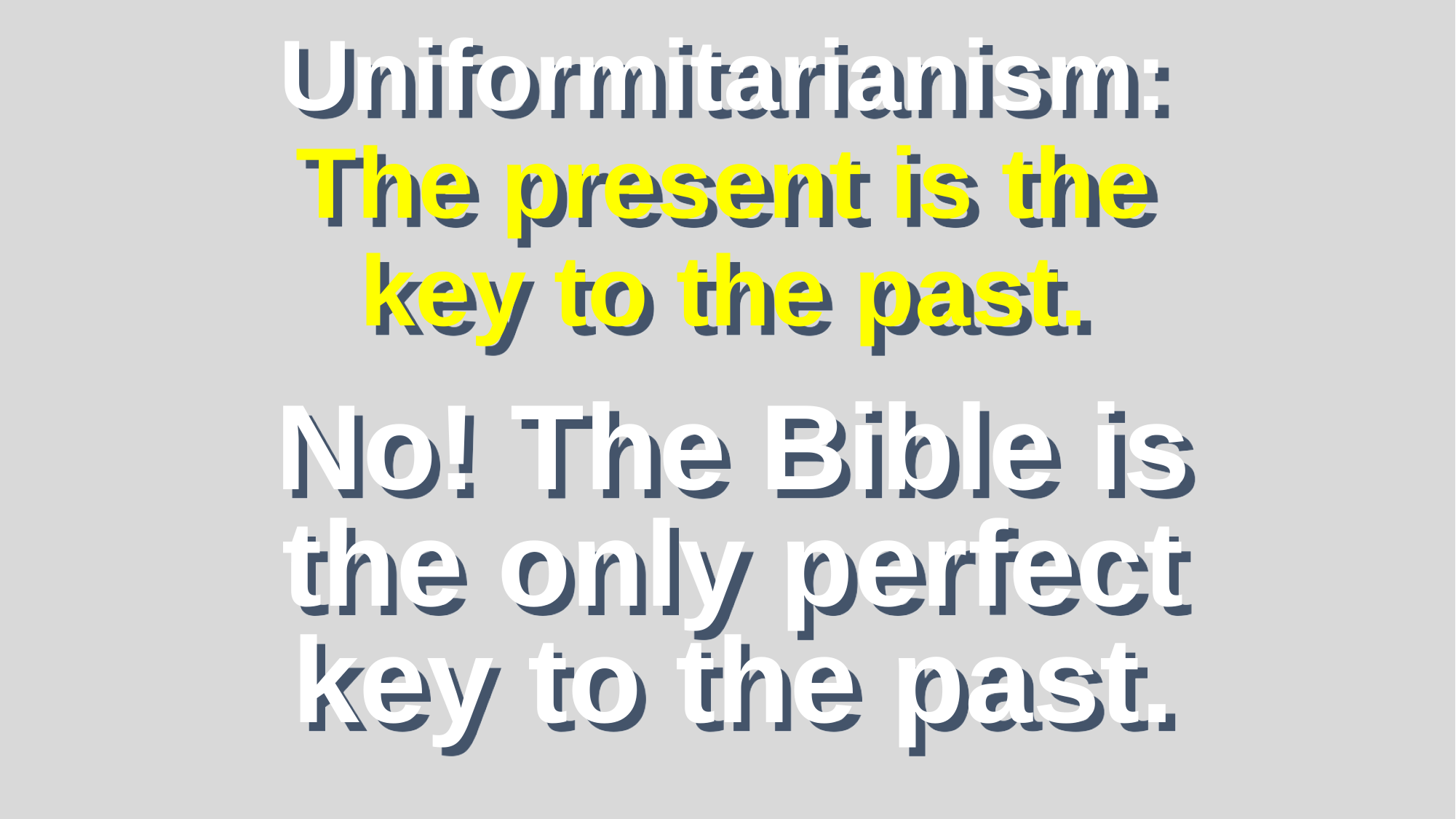

Uniformitarianism: The present is the key to the past.
No! The Bible is the only perfect key to the past.